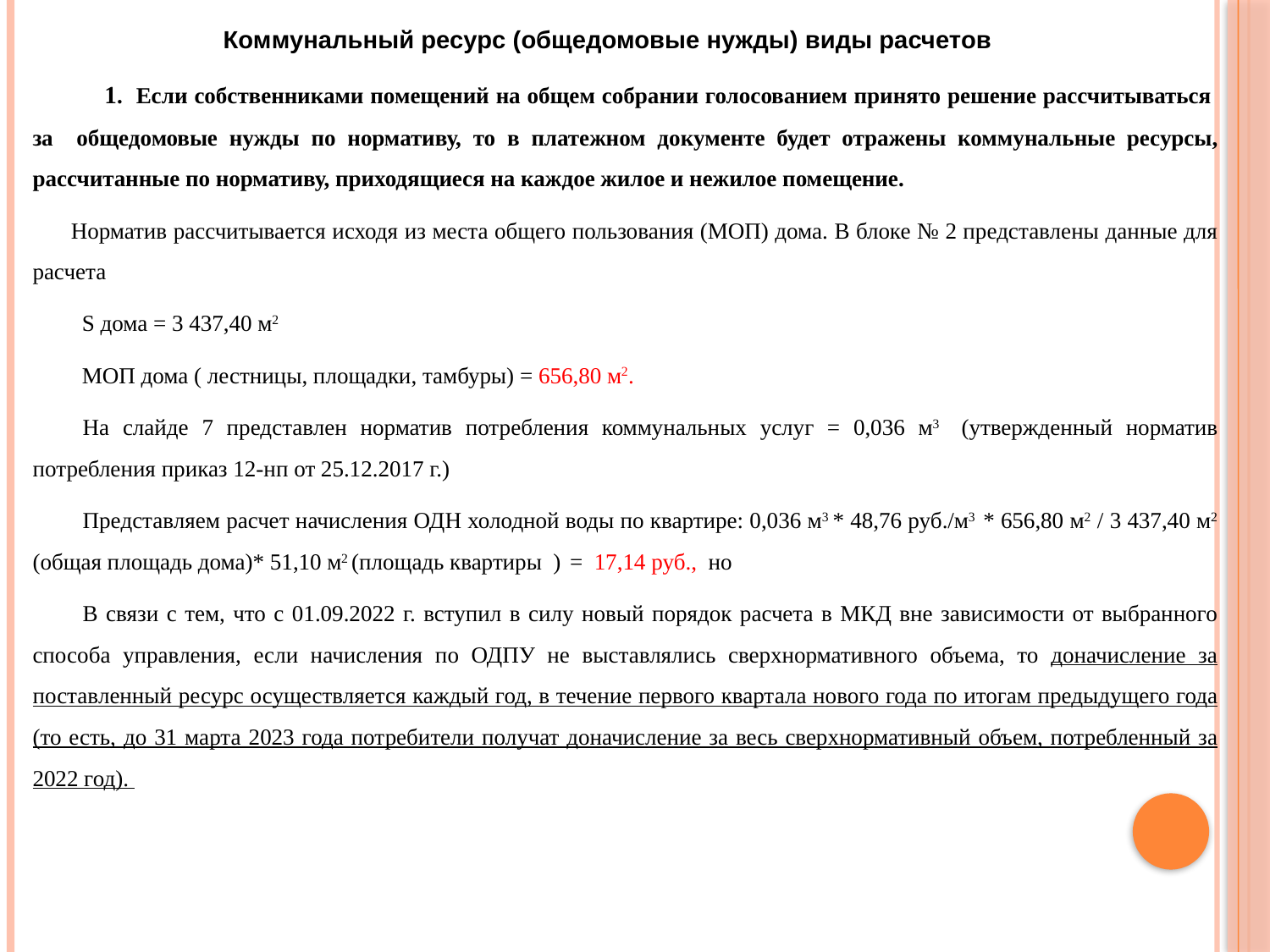

Коммунальный ресурс (общедомовые нужды) виды расчетов
          1.  Если собственниками помещений на общем собрании голосованием принято решение рассчитываться  за  общедомовые нужды по нормативу, то в платежном документе будет отражены коммунальные ресурсы, рассчитанные по нормативу, приходящиеся на каждое жилое и нежилое помещение.
      Норматив рассчитывается исходя из места общего пользования (МОП) дома. В блоке № 2 представлены данные для расчета
S дома = 3 437,40 м2
МОП дома ( лестницы, площадки, тамбуры) = 656,80 м2.
На слайде 7 представлен норматив потребления коммунальных услуг = 0,036 м3  (утвержденный норматив потребления приказ 12-нп от 25.12.2017 г.)
Представляем расчет начисления ОДН холодной воды по квартире: 0,036 м3 * 48,76 руб./м3  * 656,80 м2 / 3 437,40 м2 (общая площадь дома)* 51,10 м2 (площадь квартиры  )  =  17,14 руб.,  но
В связи с тем, что с 01.09.2022 г. вступил в силу новый порядок расчета в МКД вне зависимости от выбранного способа управления, если начисления по ОДПУ не выставлялись сверхнормативного объема, то доначисление за поставленный ресурс осуществляется каждый год, в течение первого квартала нового года по итогам предыдущего года (то есть, до 31 марта 2023 года потребители получат доначисление за весь сверхнормативный объем, потребленный за 2022 год).